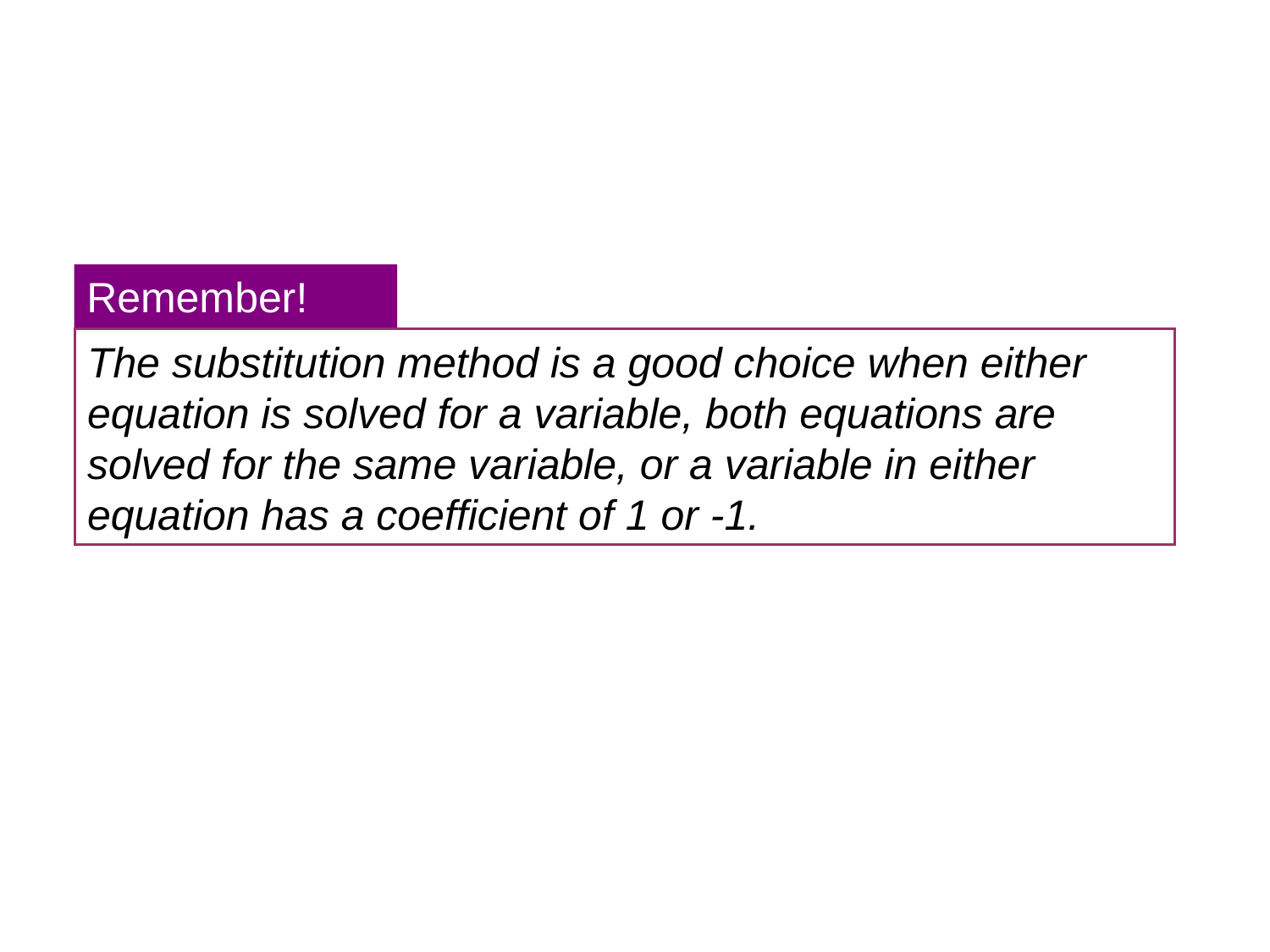

Remember!
The substitution method is a good choice when either equation is solved for a variable, both equations are solved for the same variable, or a variable in either equation has a coefficient of 1 or -1.